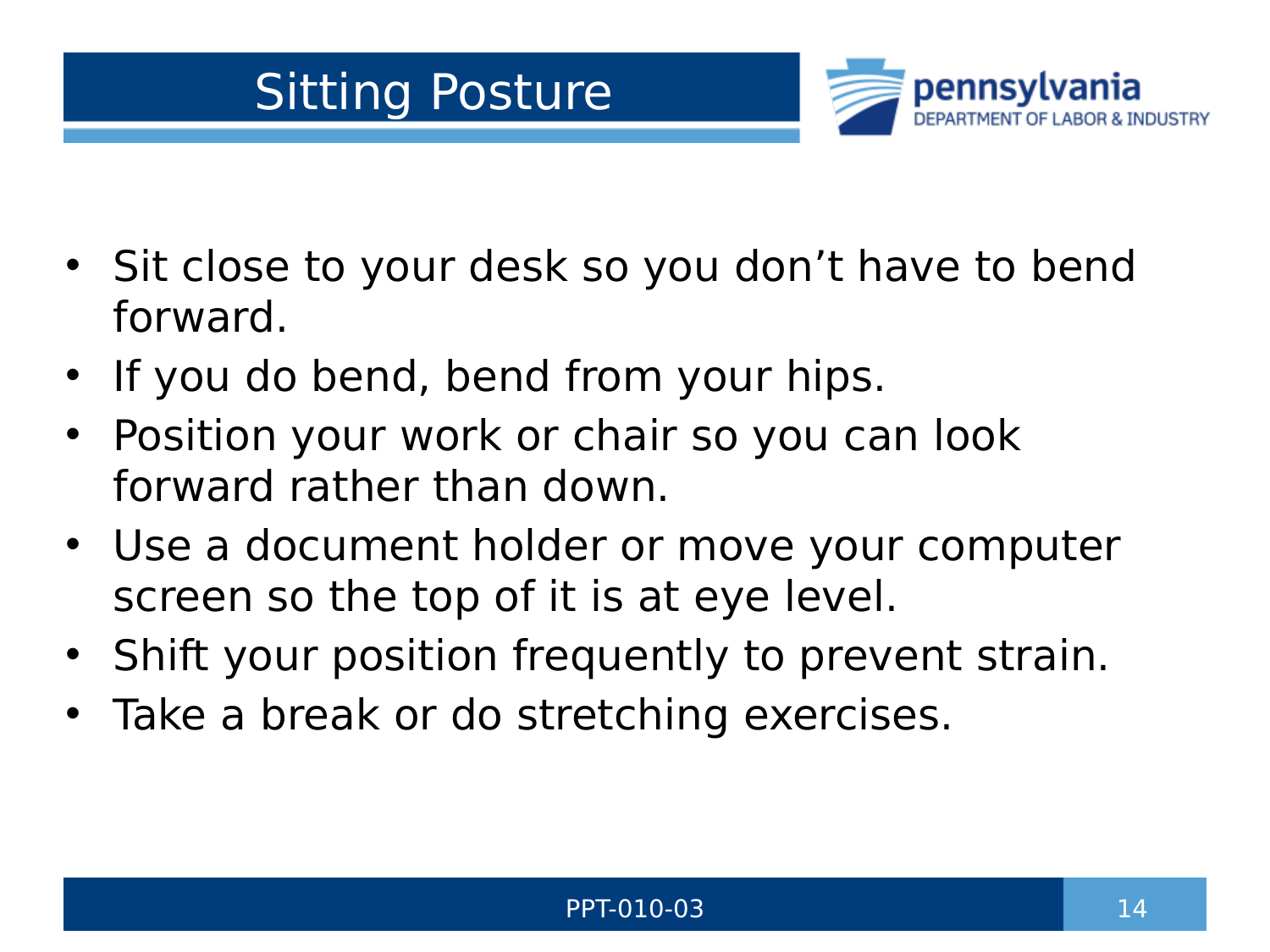

# Sitting Posture
Sit close to your desk so you don’t have to bend forward.
If you do bend, bend from your hips.
Position your work or chair so you can look forward rather than down.
Use a document holder or move your computer screen so the top of it is at eye level.
Shift your position frequently to prevent strain.
Take a break or do stretching exercises.

PPT-010-03
14